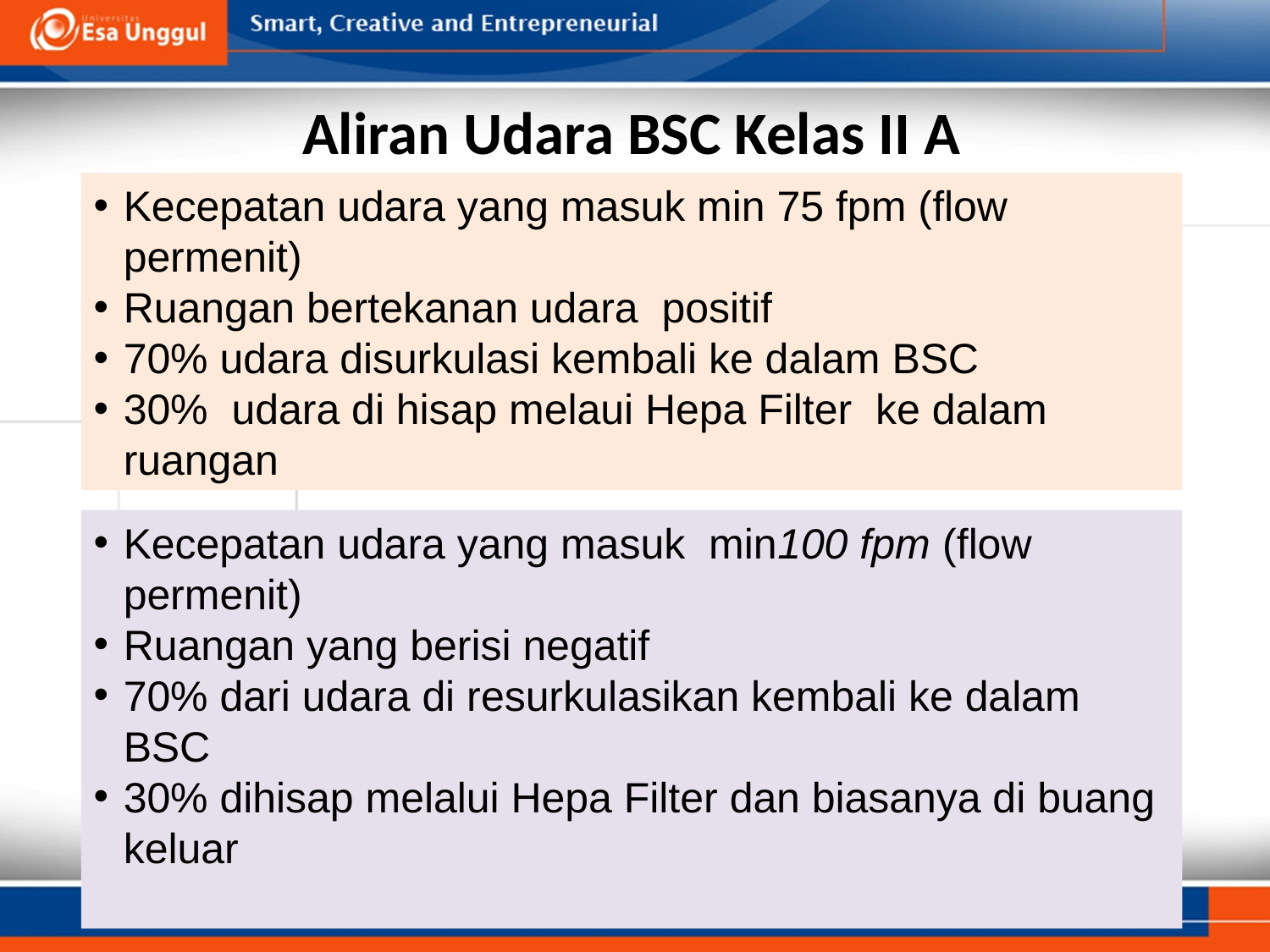

# Aliran Udara BSC Kelas II A
Kecepatan udara yang masuk min 75 fpm (flow permenit)
Ruangan bertekanan udara  positif
70% udara disurkulasi kembali ke dalam BSC
30%  udara di hisap melaui Hepa Filter  ke dalam ruangan
Kecepatan udara yang masuk  min100 fpm (flow permenit)
Ruangan yang berisi negatif
70% dari udara di resurkulasikan kembali ke dalam BSC
30% dihisap melalui Hepa Filter dan biasanya di buang keluar